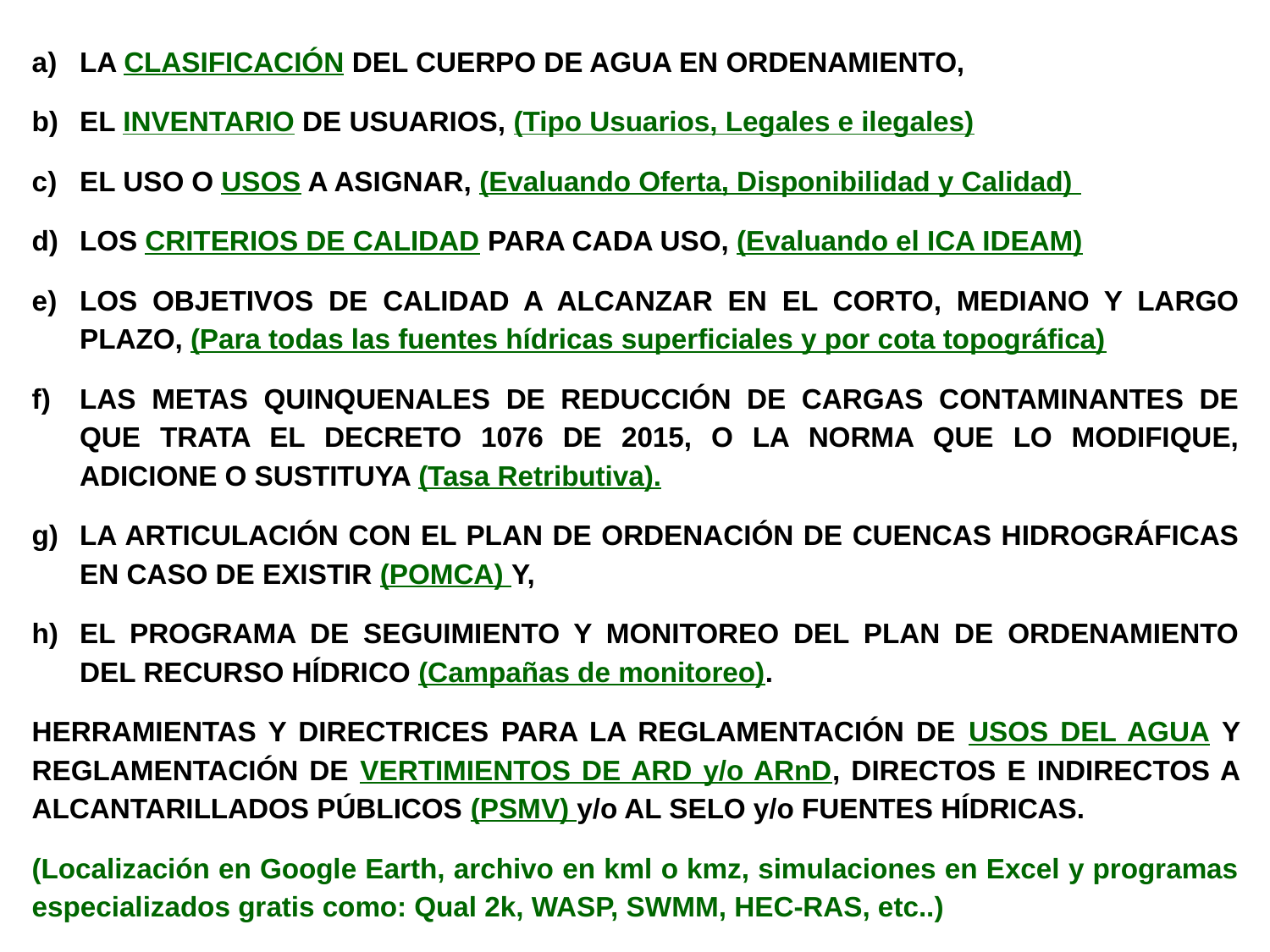

LA CLASIFICACIÓN DEL CUERPO DE AGUA EN ORDENAMIENTO,
EL INVENTARIO DE USUARIOS, (Tipo Usuarios, Legales e ilegales)
EL USO O USOS A ASIGNAR, (Evaluando Oferta, Disponibilidad y Calidad)
LOS CRITERIOS DE CALIDAD PARA CADA USO, (Evaluando el ICA IDEAM)
LOS OBJETIVOS DE CALIDAD A ALCANZAR EN EL CORTO, MEDIANO Y LARGO PLAZO, (Para todas las fuentes hídricas superficiales y por cota topográfica)
LAS METAS QUINQUENALES DE REDUCCIÓN DE CARGAS CONTAMINANTES DE QUE TRATA EL DECRETO 1076 DE 2015, O LA NORMA QUE LO MODIFIQUE, ADICIONE O SUSTITUYA (Tasa Retributiva).
LA ARTICULACIÓN CON EL PLAN DE ORDENACIÓN DE CUENCAS HIDROGRÁFICAS EN CASO DE EXISTIR (POMCA) Y,
EL PROGRAMA DE SEGUIMIENTO Y MONITOREO DEL PLAN DE ORDENAMIENTO DEL RECURSO HÍDRICO (Campañas de monitoreo).
HERRAMIENTAS Y DIRECTRICES PARA LA REGLAMENTACIÓN DE USOS DEL AGUA Y REGLAMENTACIÓN DE VERTIMIENTOS DE ARD y/o ARnD, DIRECTOS E INDIRECTOS A ALCANTARILLADOS PÚBLICOS (PSMV) y/o AL SELO y/o FUENTES HÍDRICAS.
(Localización en Google Earth, archivo en kml o kmz, simulaciones en Excel y programas especializados gratis como: Qual 2k, WASP, SWMM, HEC-RAS, etc..)